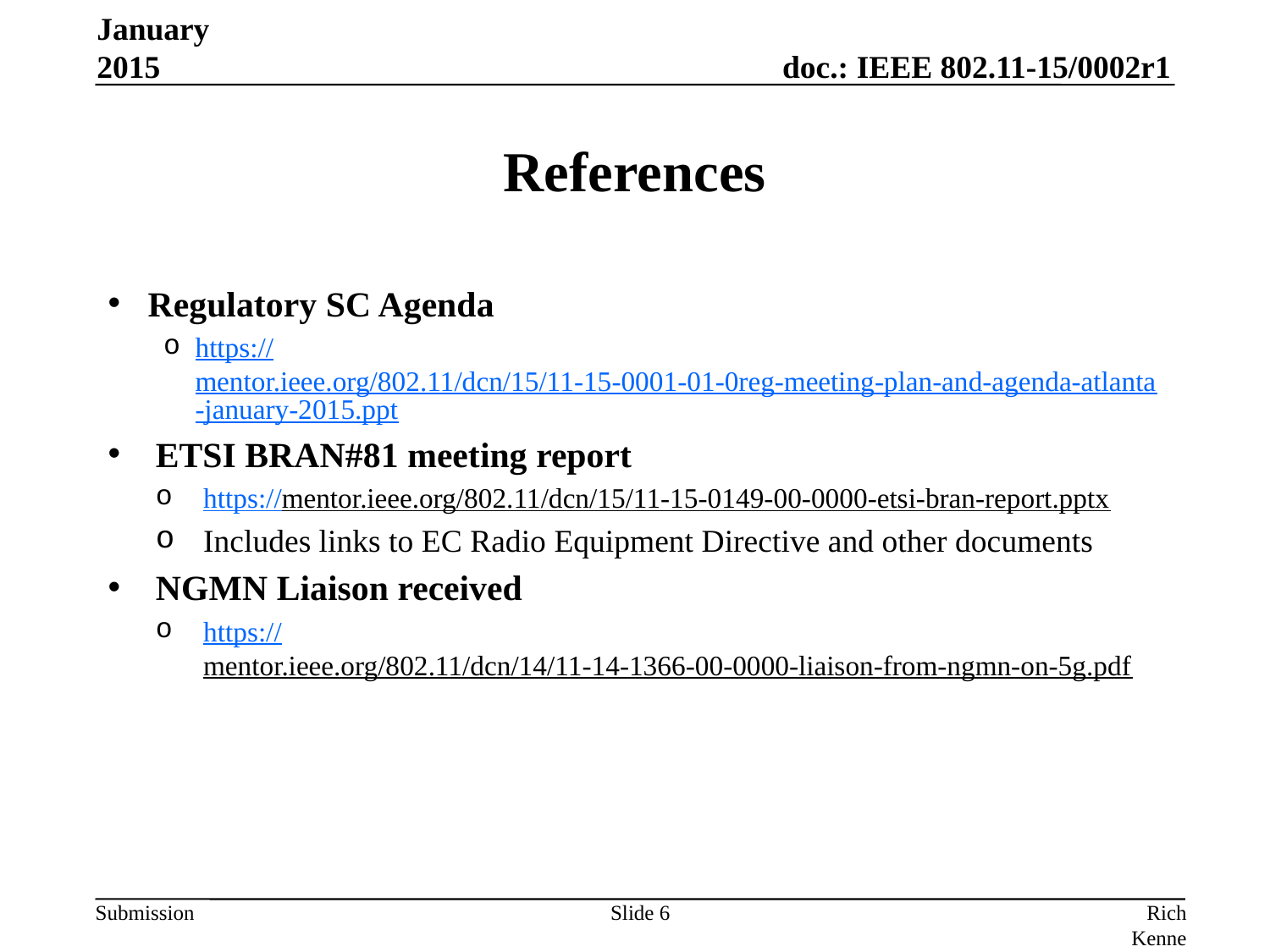

January 2015
# References
Regulatory SC Agenda
https://mentor.ieee.org/802.11/dcn/15/11-15-0001-01-0reg-meeting-plan-and-agenda-atlanta-january-2015.ppt
ETSI BRAN#81 meeting report
https://mentor.ieee.org/802.11/dcn/15/11-15-0149-00-0000-etsi-bran-report.pptx
Includes links to EC Radio Equipment Directive and other documents
NGMN Liaison received
https://mentor.ieee.org/802.11/dcn/14/11-14-1366-00-0000-liaison-from-ngmn-on-5g.pdf
Slide 6
Rich Kennedy, MediaTek